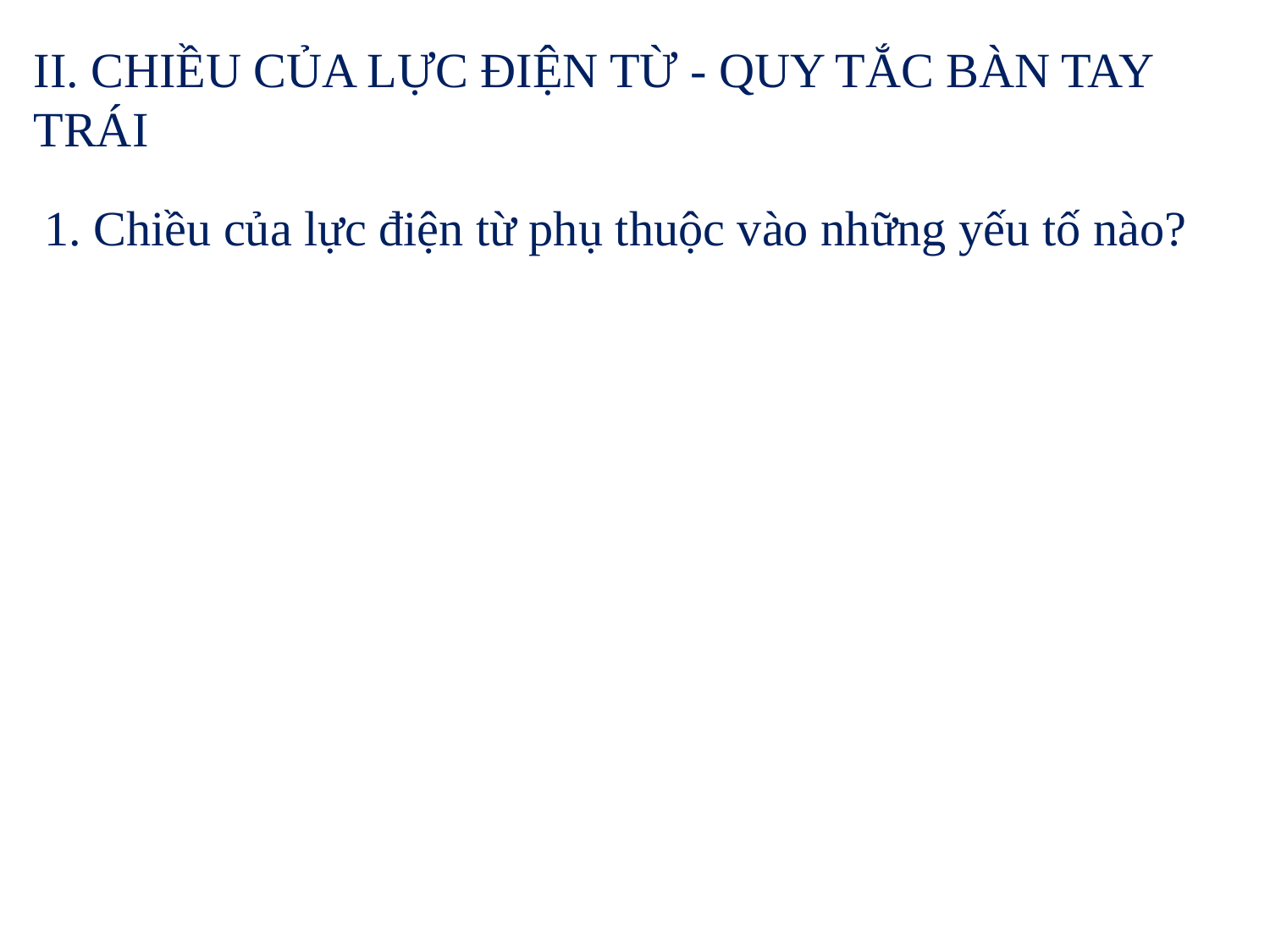

II. CHIỀU CỦA LỰC ĐIỆN TỪ - QUY TẮC BÀN TAY TRÁI
1. Chiều của lực điện từ phụ thuộc vào những yếu tố nào?